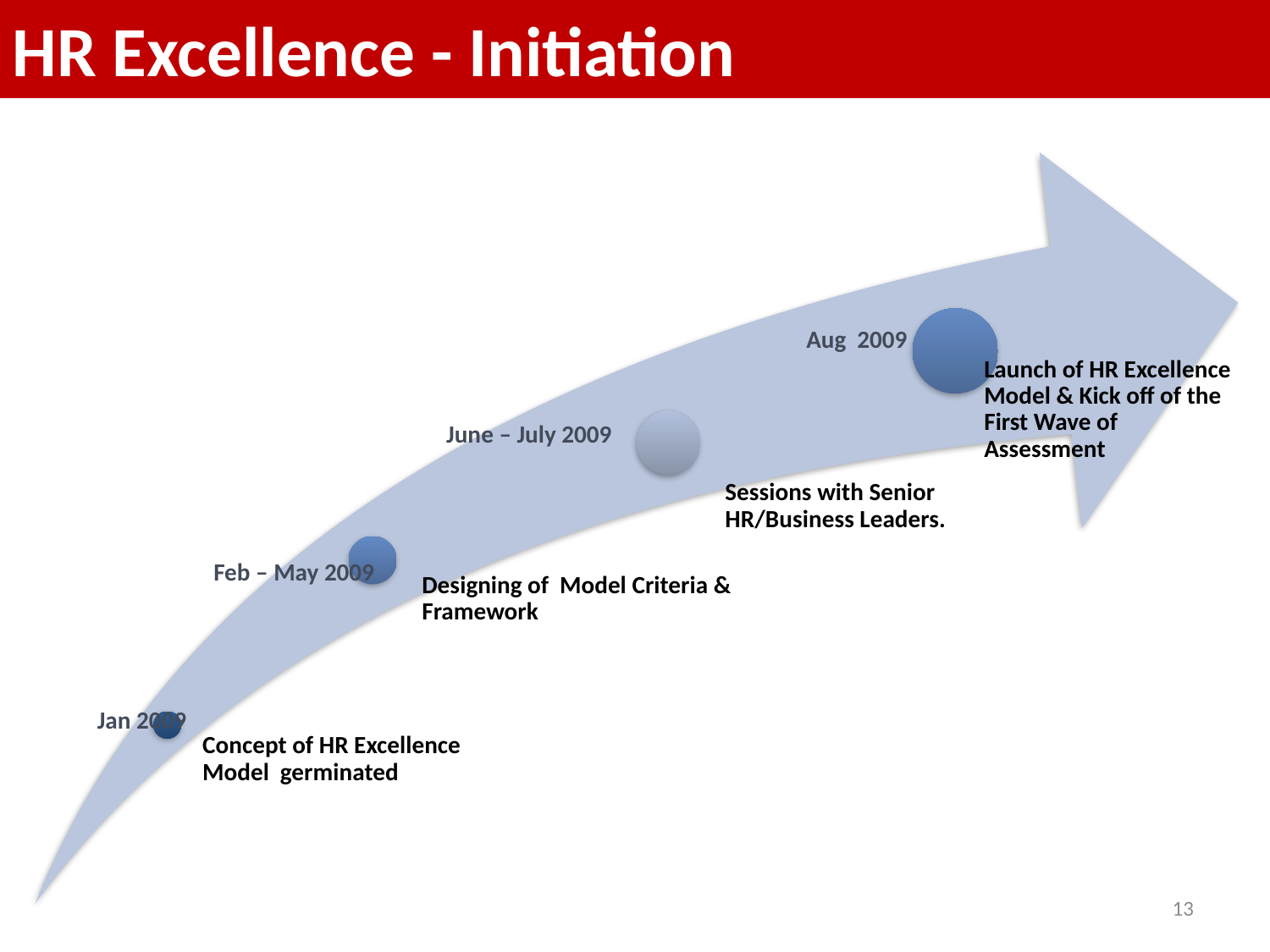

HR Excellence - Initiation
Concept of HR Excellence Model  germinated
Designing of  Model Criteria & Framework
Sessions with Senior HR/Business Leaders.
Launch of HR Excellence Model & Kick off of the First Wave of Assessment
Aug  2009
June – July 2009
Feb – May 2009
Jan 2009
13